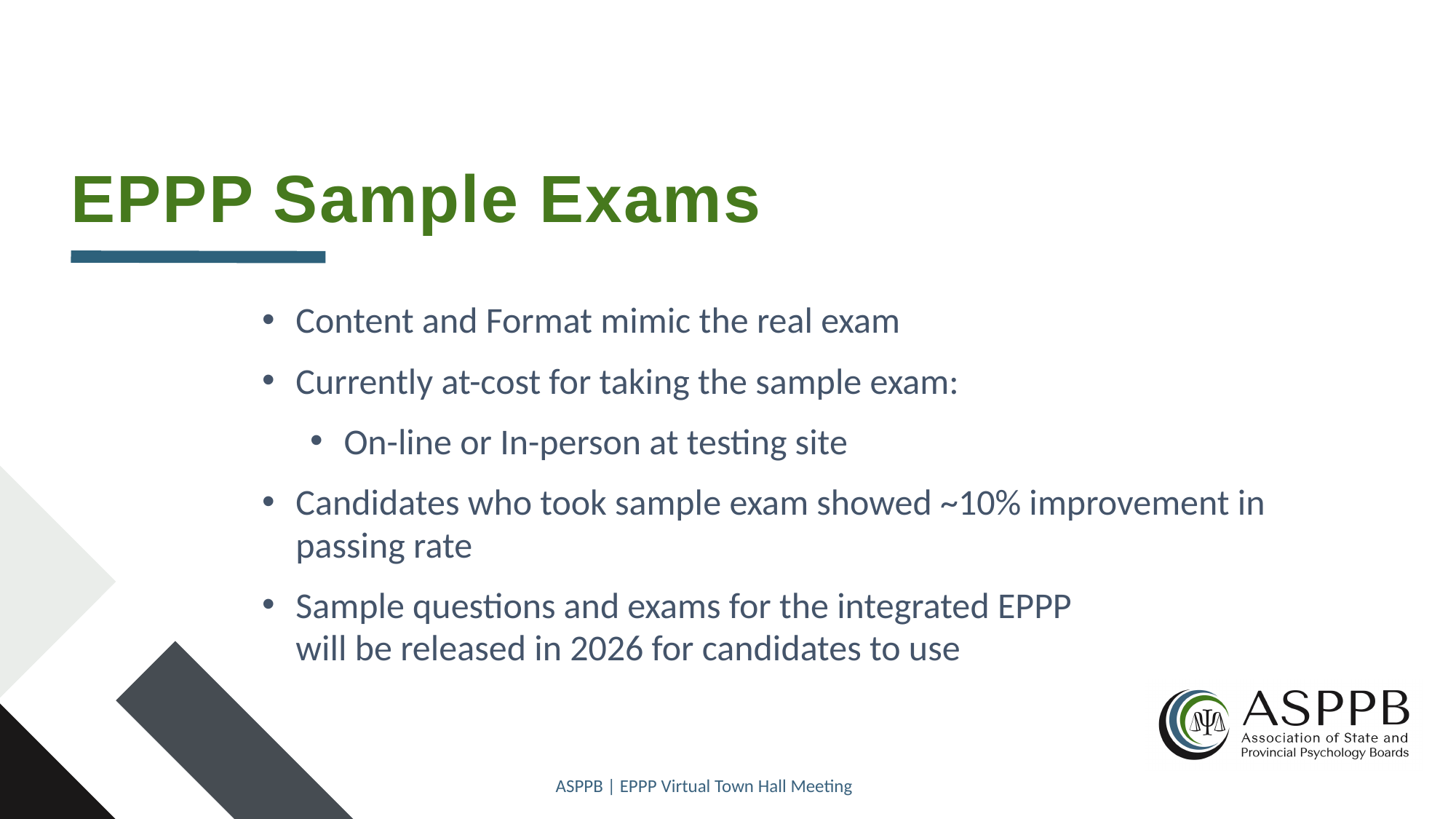

37

# EPPP Sample Exams

Content and Format mimic the real exam
Currently at-cost for taking the sample exam:
On-line or In-person at testing site
Candidates who took sample exam showed ~10% improvement in passing rate
Sample questions and exams for the integrated EPPP
will be released in 2026 for candidates to use
ASPPB | EPPP Virtual Town Hall Meeting